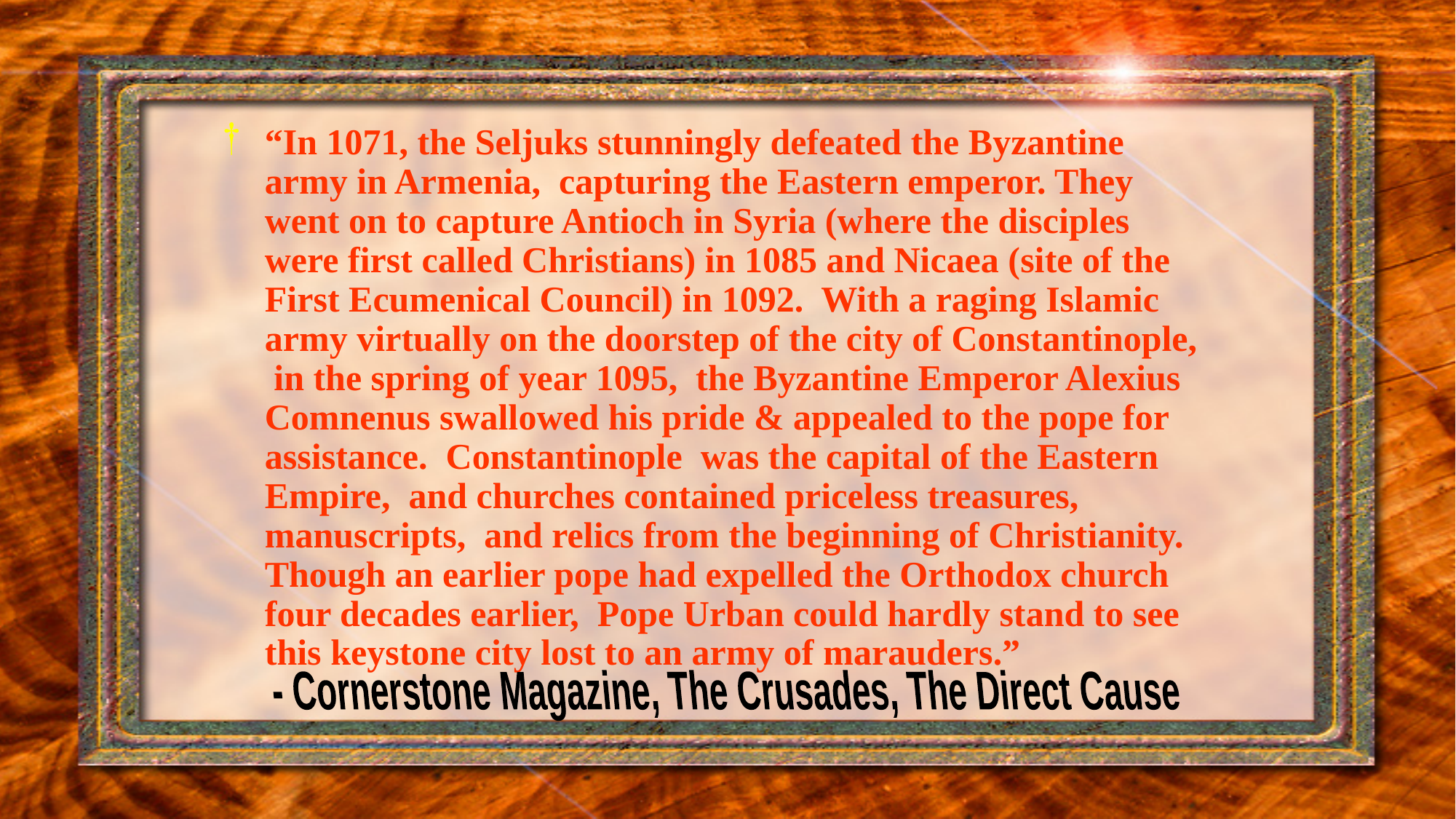

David Lee Burris:
Since 638 Muslims had been in control of Jerusalem.  Although Muslim rule did not permit the evangelization of Muslims or the building of new churches,  existing churches in Jerusalem could continue and Christian pilgrims were given unobstructed access to their sacred sites.  This accommodation occurred because the Qur’an looks upon Christians & Jews as “people of the book.”  i.e.  Monotheists who are to be treated differently than idolaters and unbelievers – that is until the conquering Seljuk Turks made the scene around the time of the first millennium!
“In 1071, the Seljuks stunningly defeated the Byzantine army in Armenia,  capturing the Eastern emperor. They went on to capture Antioch in Syria (where the disciples were first called Christians) in 1085 and Nicaea (site of the First Ecumenical Council) in 1092.  With a raging Islamic army virtually on the doorstep of the city of Constantinople,  in the spring of year 1095,  the Byzantine Emperor Alexius Comnenus swallowed his pride & appealed to the pope for assistance.  Constantinople  was the capital of the Eastern Empire,  and churches contained priceless treasures,  manuscripts,  and relics from the beginning of Christianity.  Though an earlier pope had expelled the Orthodox church four decades earlier,  Pope Urban could hardly stand to see this keystone city lost to an army of marauders.”
- Cornerstone Magazine, The Crusades, The Direct Cause